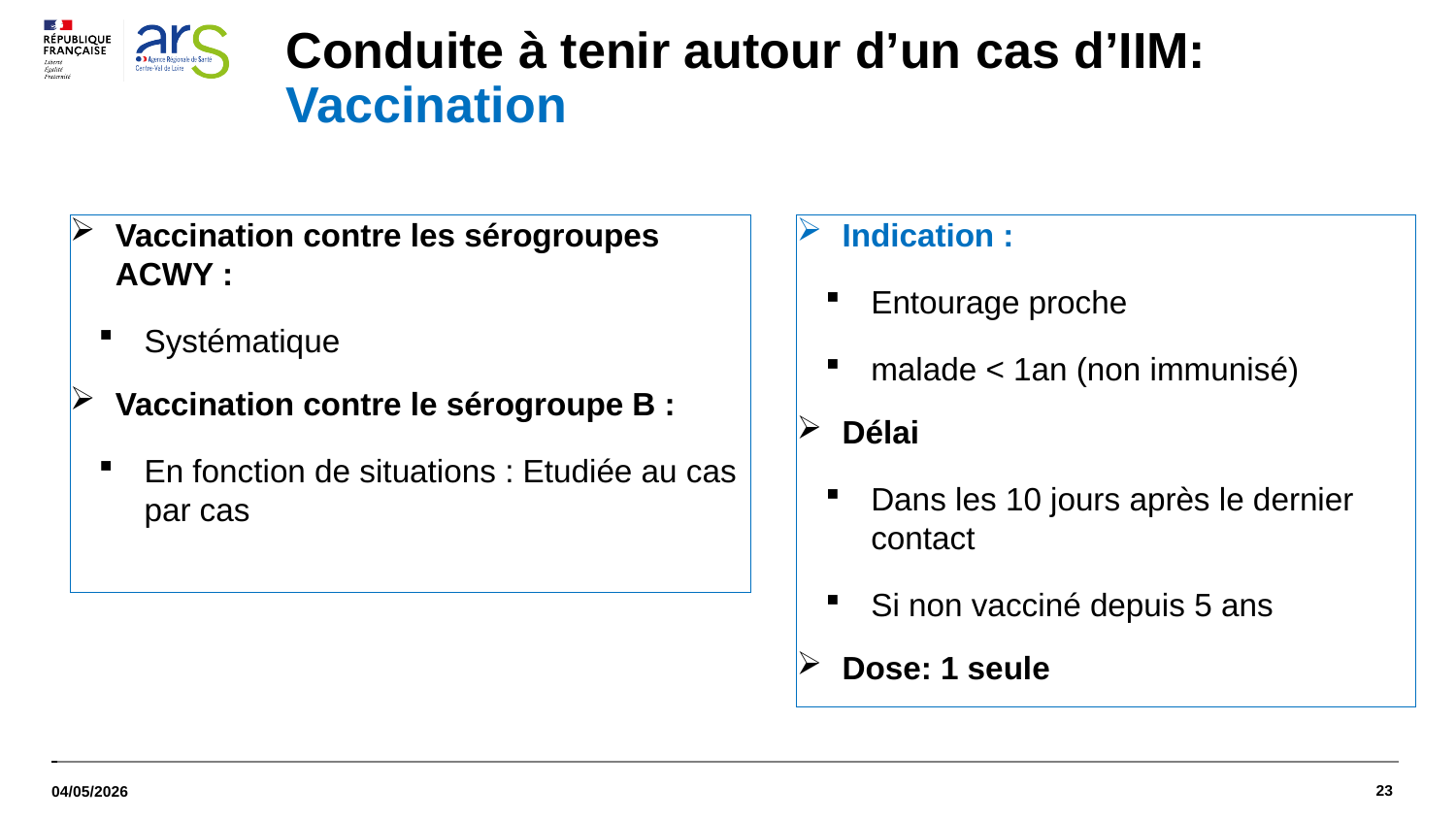

# Conduite à tenir autour d’un cas d’IIM: Vaccination
Vaccination contre les sérogroupes ACWY :
Systématique
Vaccination contre le sérogroupe B :
En fonction de situations : Etudiée au cas par cas
Indication :
Entourage proche
malade < 1an (non immunisé)
Délai
Dans les 10 jours après le dernier contact
Si non vacciné depuis 5 ans
Dose: 1 seule
23
04/05/2026